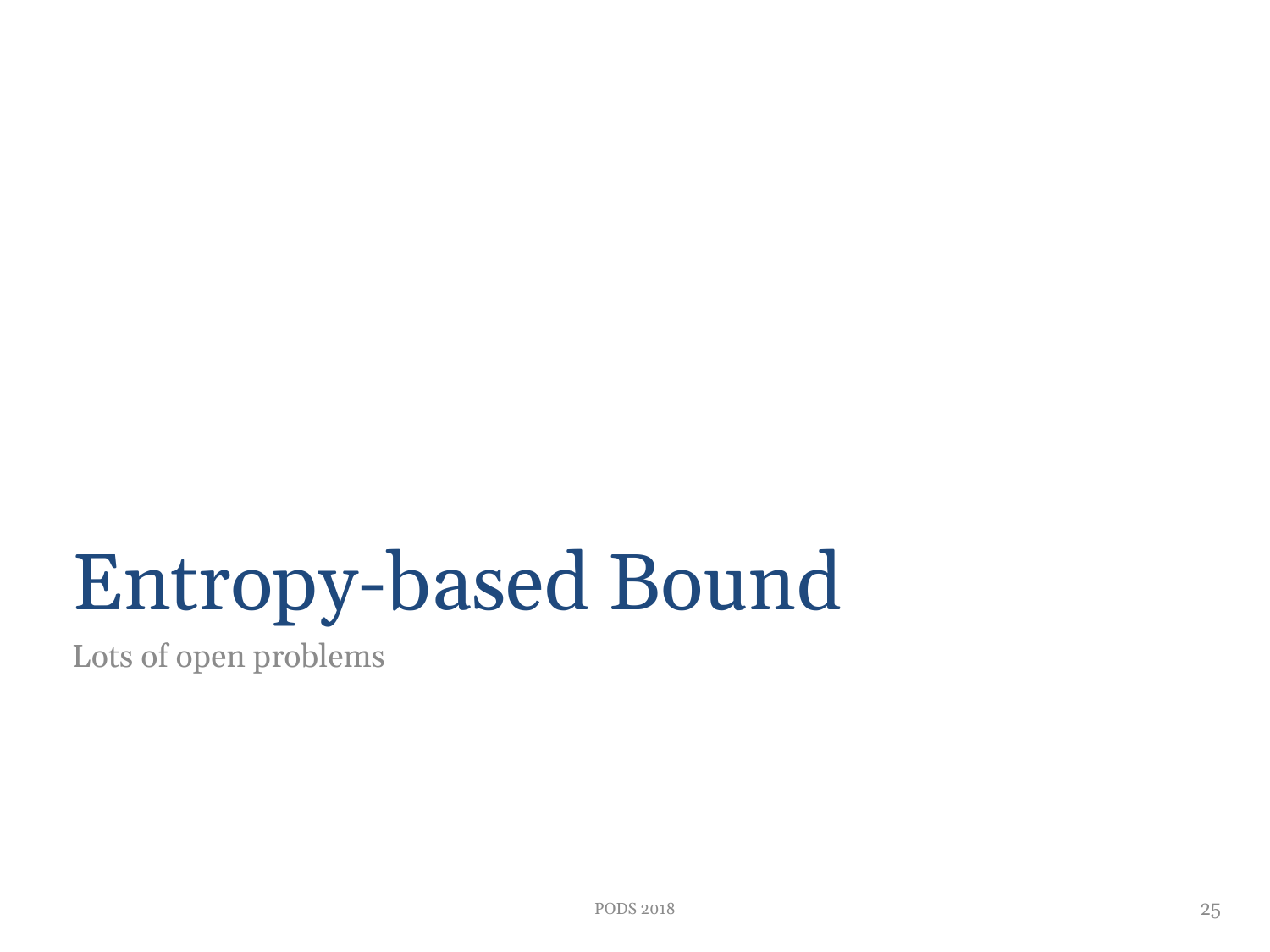

# Entropy-based Bound
Lots of open problems
PODS 2018
25